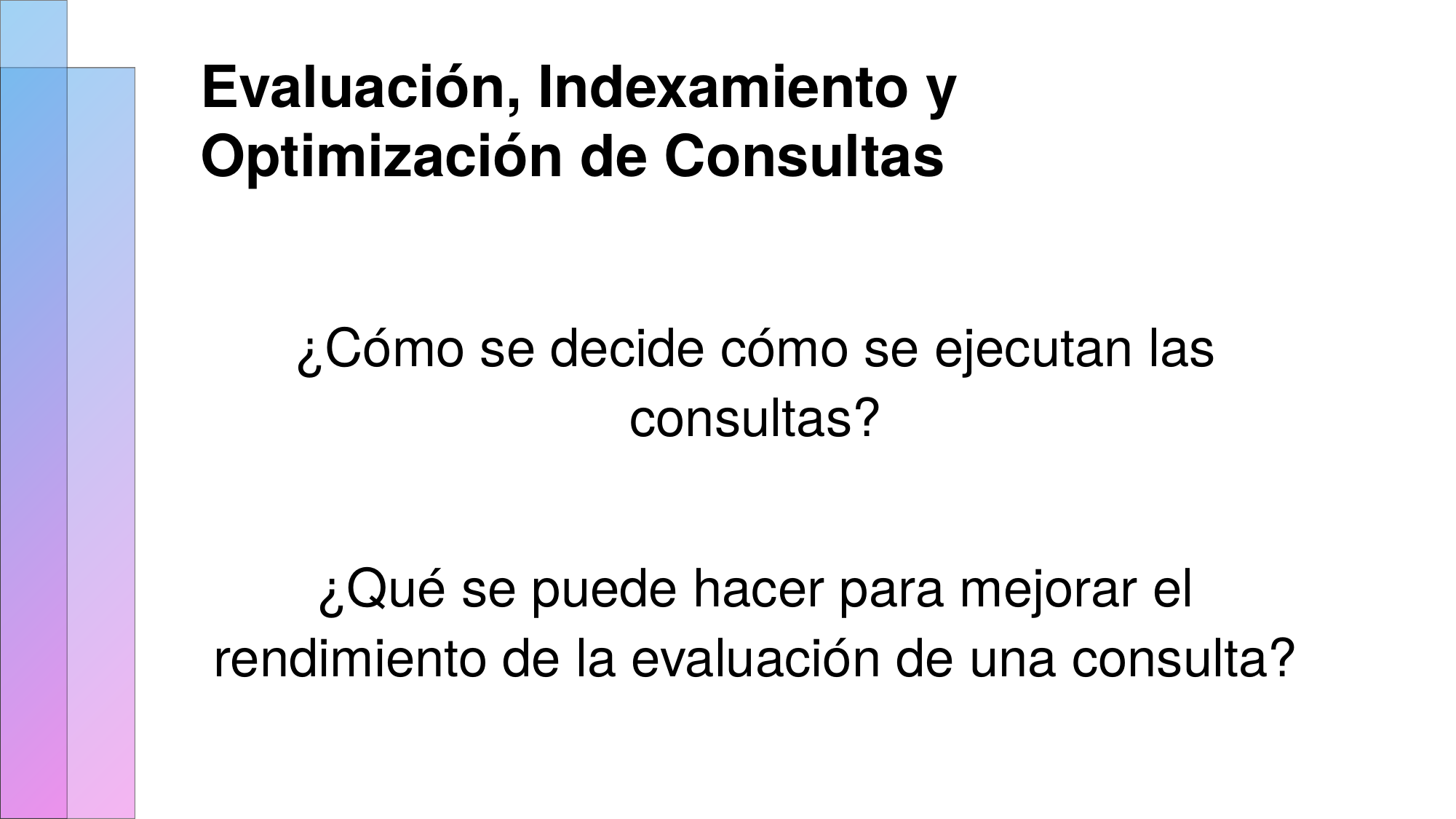

# Evaluación, Indexamiento y Optimización de Consultas

¿Cómo se decide cómo se ejecutan las consultas?

¿Qué se puede hacer para mejorar el rendimiento de la evaluación de una consulta?